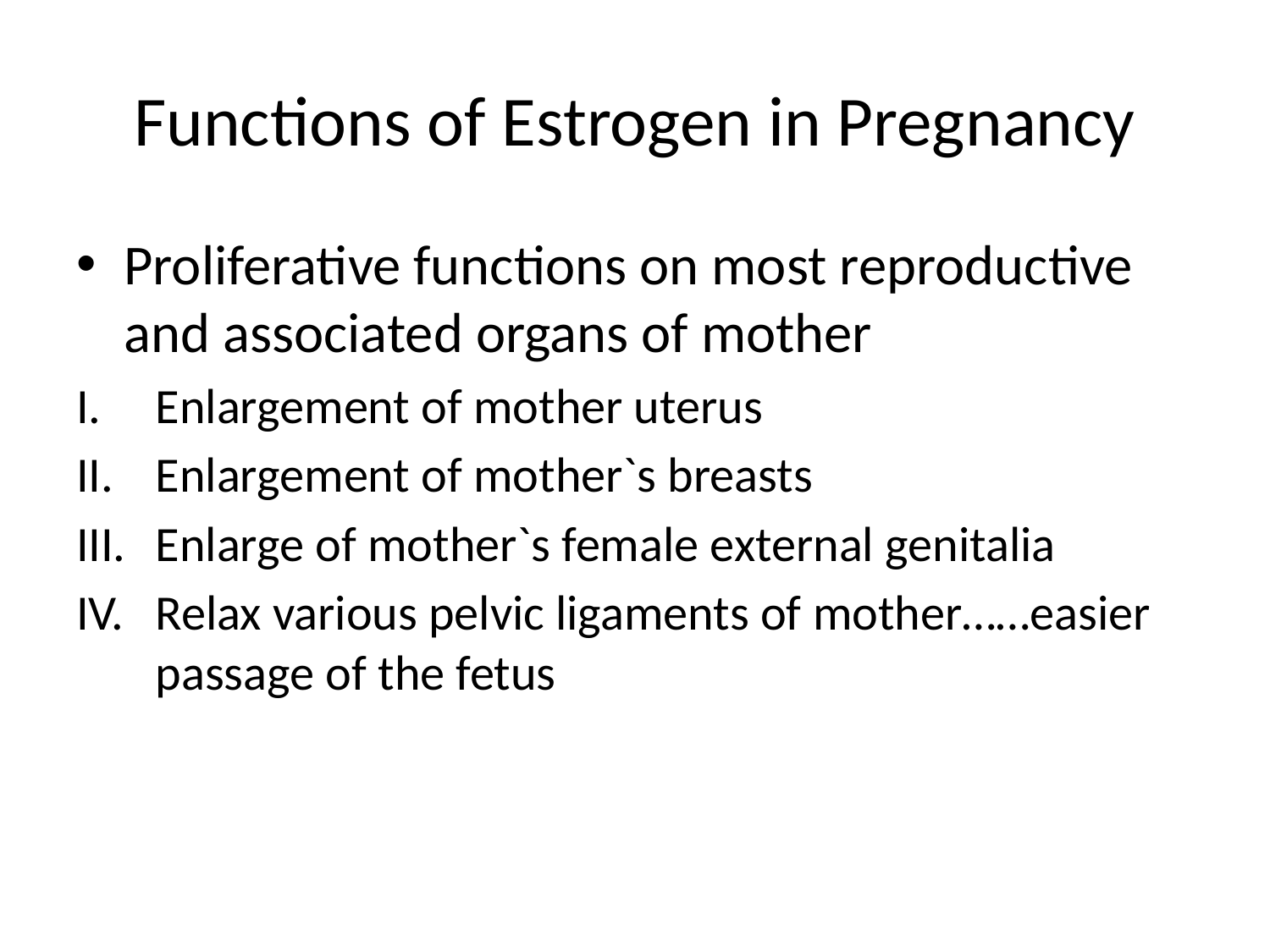

# Functions of Estrogen in Pregnancy
Proliferative functions on most reproductive and associated organs of mother
Enlargement of mother uterus
Enlargement of mother`s breasts
Enlarge of mother`s female external genitalia
Relax various pelvic ligaments of mother……easier passage of the fetus